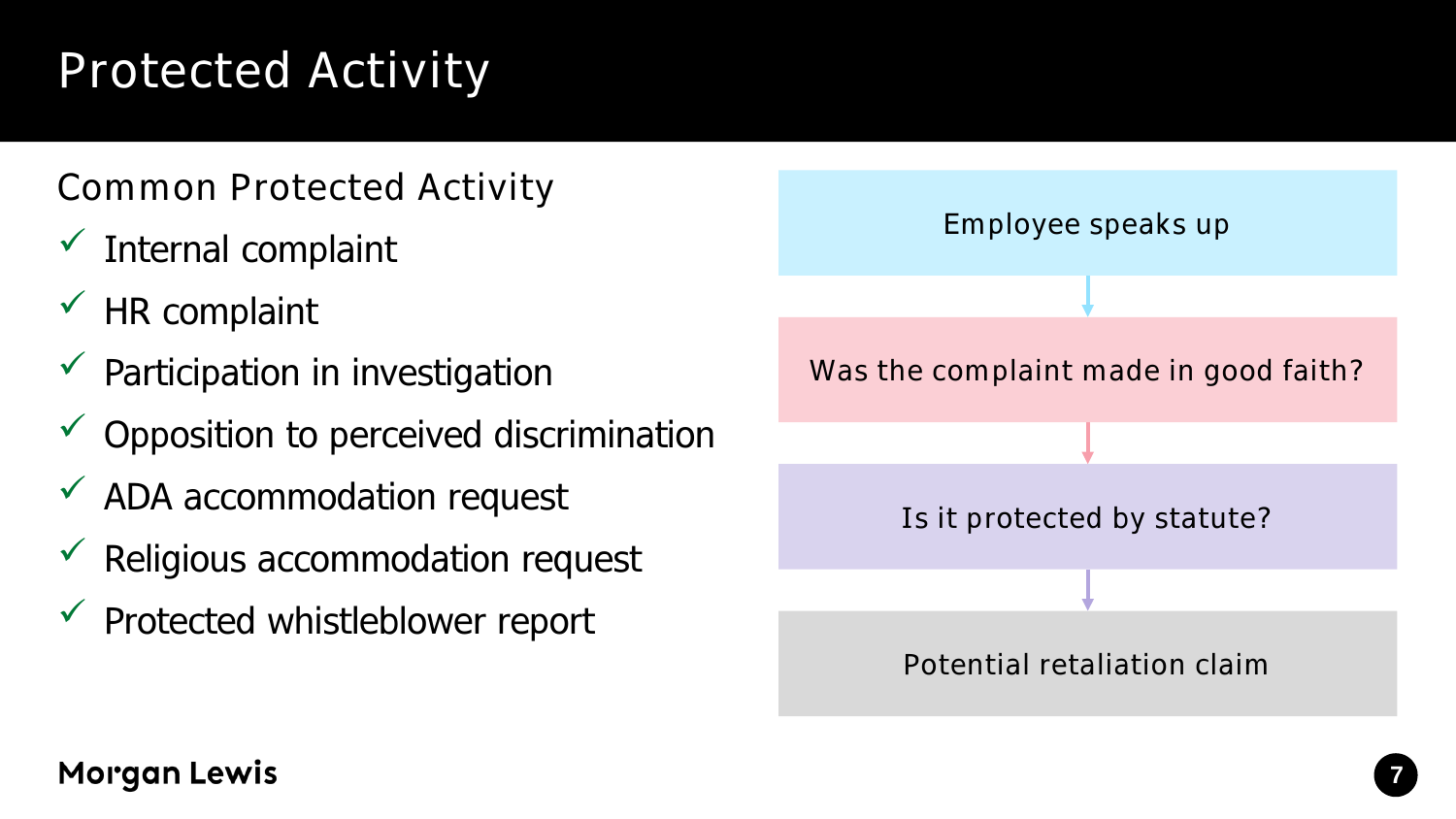

# Protected Activity
Common Protected Activity
Internal complaint
HR complaint
Participation in investigation
Opposition to perceived discrimination
ADA accommodation request
Religious accommodation request
Protected whistleblower report

Employee speaks up
Was the complaint made in good faith?
Is it protected by statute?
Potential retaliation claim
7